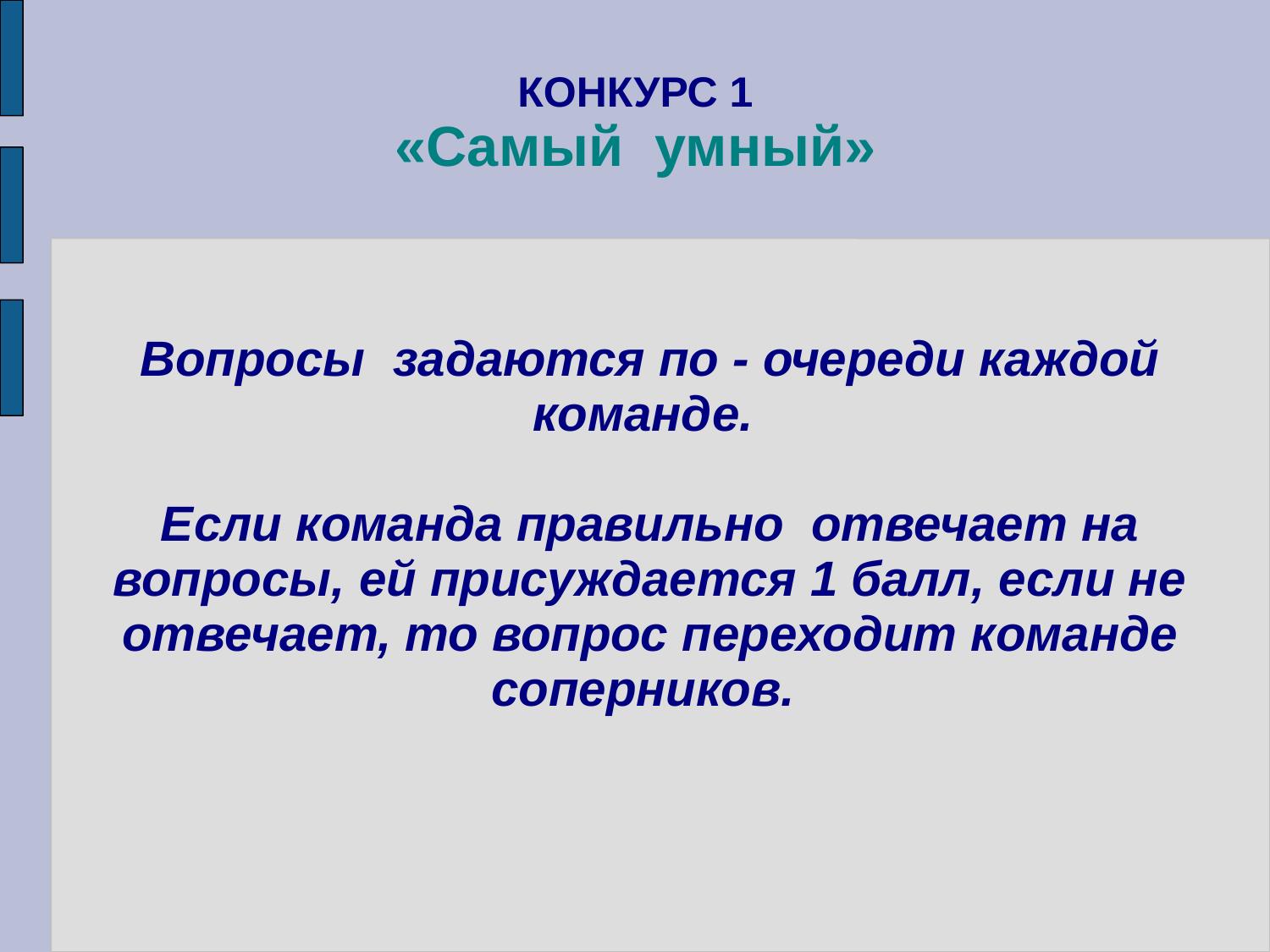

# КОНКУРС 1 «Самый  умный»
Вопросы  задаются по - очереди каждой команде.

Если команда правильно  отвечает на вопросы, ей присуждается 1 балл, если не отвечает, то вопрос переходит команде соперников.